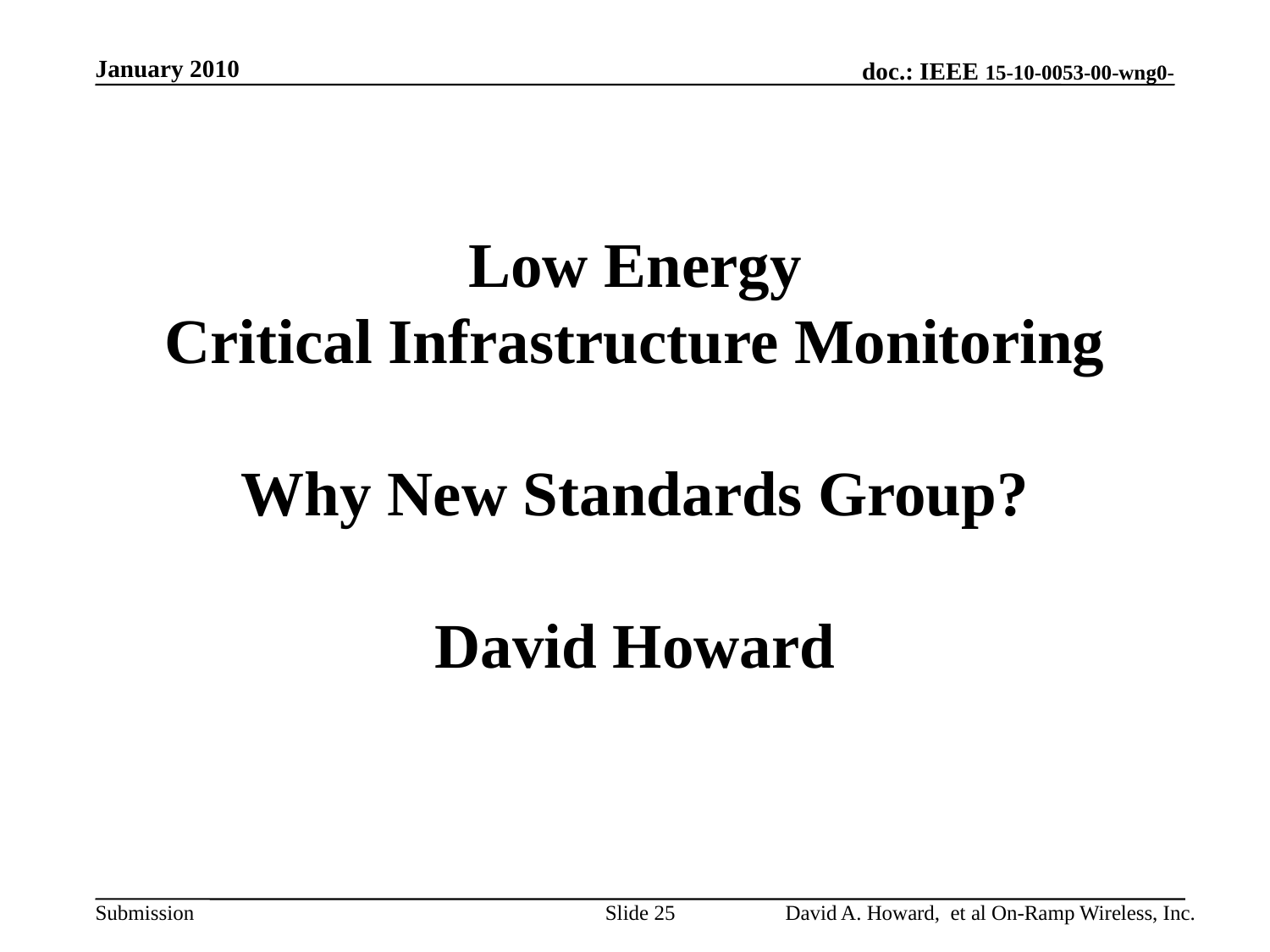

January 2010
# Low Energy Critical Infrastructure Monitoring Why New Standards Group? David Howard
Slide 25
David A. Howard,  et al On-Ramp Wireless, Inc.